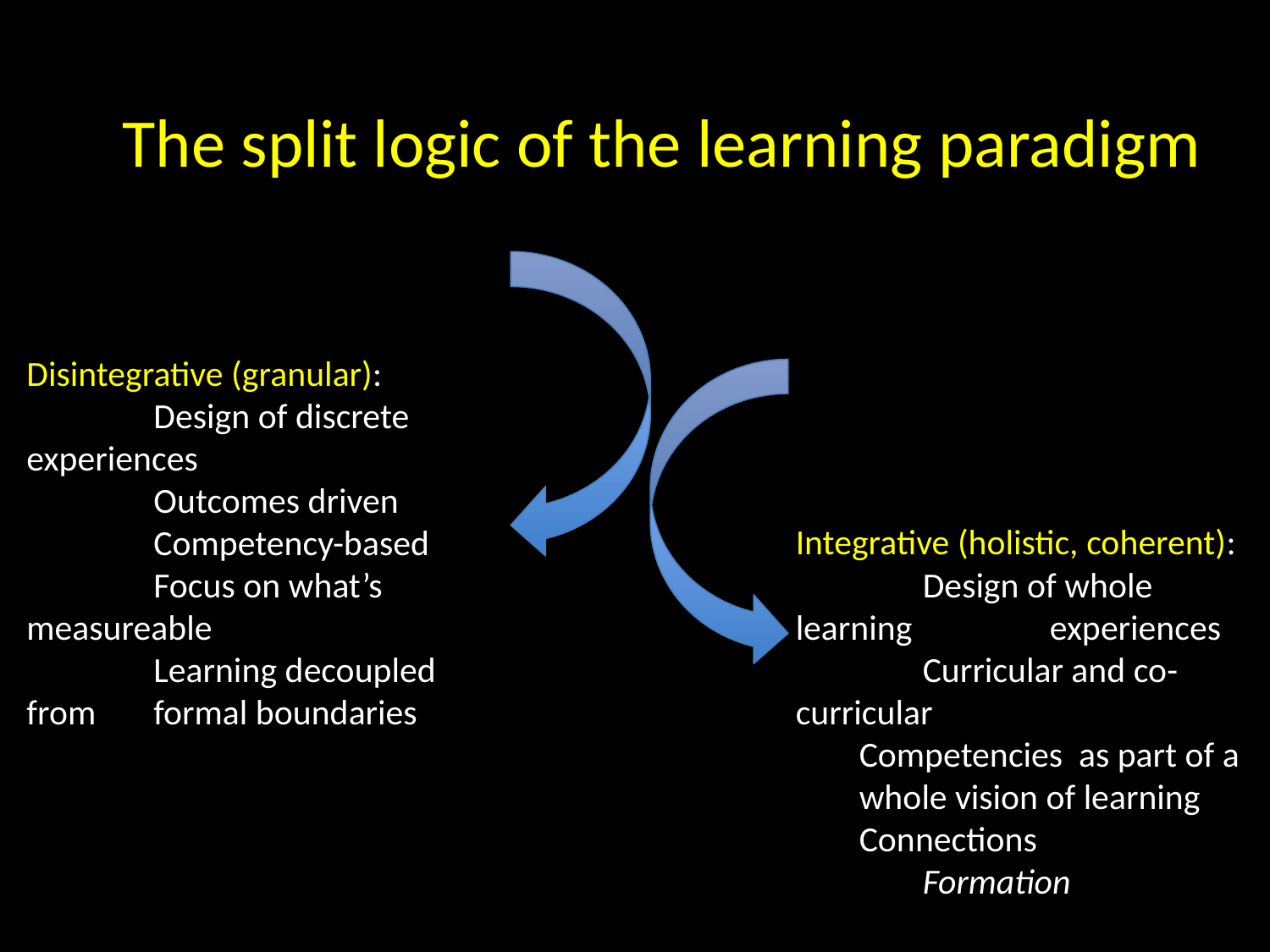

# The split logic of the learning paradigm

Disintegrative (granular):
	Design of discrete experiences
	Outcomes driven
	Competency-based
	Focus on what’s measureable
	Learning decoupled from 	formal boundaries

Integrative (holistic, coherent):
	Design of whole learning 		experiences
	Curricular and co-curricular
Competencies  as part of a whole vision of learning
Connections
	Formation